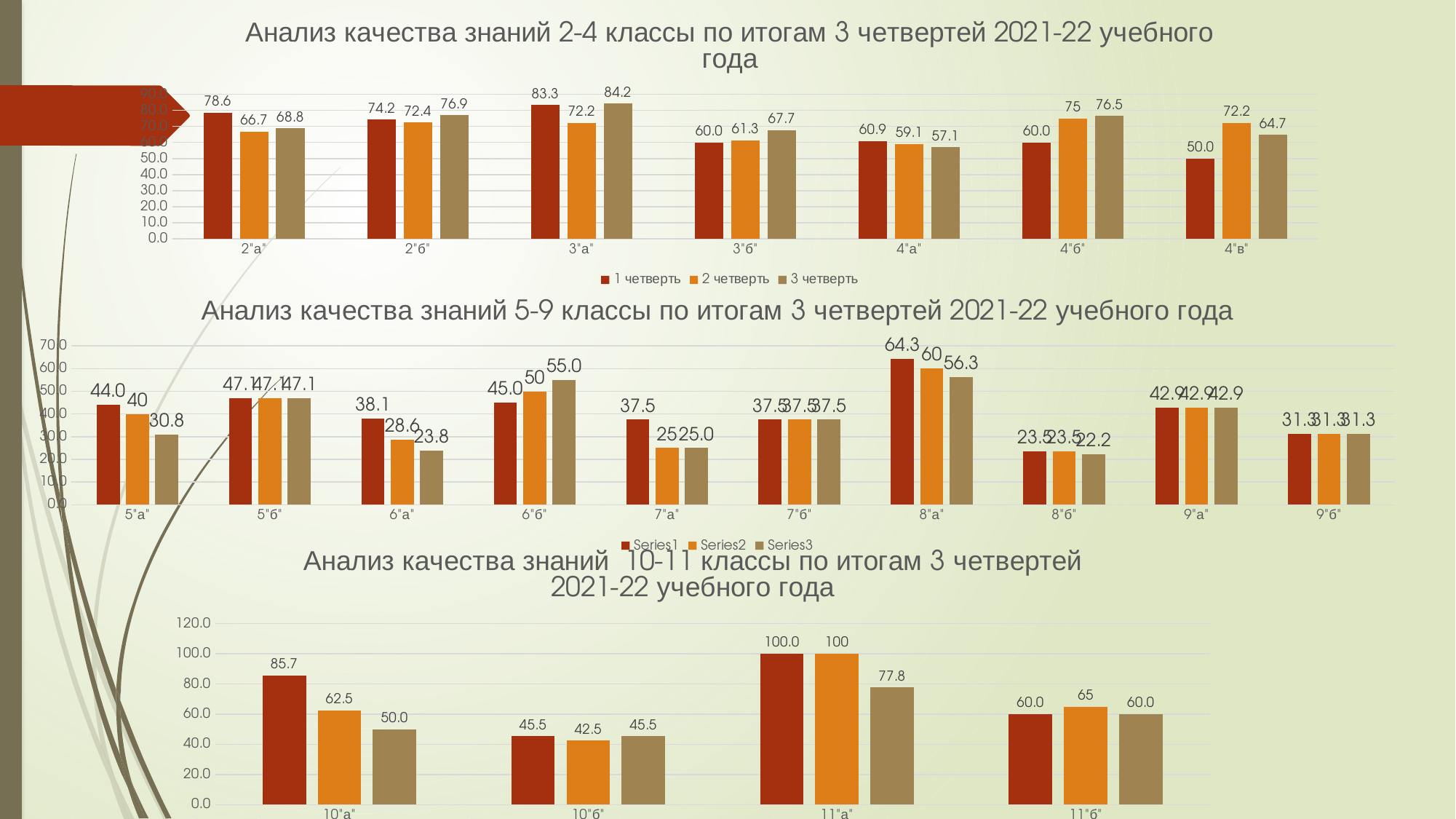

### Chart: Анализ качества знаний 2-4 классы по итогам 3 четвертей 2021-22 учебного года

| Category | 1 четверть | 2 четверть | 3 четверть |
|---|---|---|---|
| 2"а" | 78.6 | 66.7 | 68.8 |
| 2"б" | 74.2 | 72.4 | 76.9 |
| 3"а" | 83.3 | 72.2 | 84.2 |
| 3"б" | 60.0 | 61.3 | 67.7 |
| 4"а" | 60.9 | 59.1 | 57.1 |
| 4"б" | 60.0 | 75.0 | 76.5 |
| 4"в" | 50.0 | 72.2 | 64.7 |

### Chart: Анализ качества знаний 5-9 классы по итогам 3 четвертей 2021-22 учебного года

| Category |  |  |  |
|---|---|---|---|
| 5"а" | 44.0 | 40.0 | 30.8 |
| 5"б" | 47.1 | 47.1 | 47.1 |
| 6"а" | 38.1 | 28.6 | 23.8 |
| 6"б" | 45.0 | 50.0 | 55.0 |
| 7"а" | 37.5 | 25.0 | 25.0 |
| 7"б" | 37.5 | 37.5 | 37.5 |
| 8"а" | 64.3 | 60.0 | 56.3 |
| 8"б" | 23.5 | 23.5 | 22.2 |
| 9"а" | 42.9 | 42.9 | 42.9 |
| 9"б" | 31.3 | 31.3 | 31.3 |

### Chart: Анализ качества знаний  10-11 классы по итогам 3 четвертей 2021-22 учебного года

| Category |  |  |  |
|---|---|---|---|
| 10"а" | 85.7 | 62.5 | 50.0 |
| 10"б" | 45.5 | 42.5 | 45.5 |
| 11"а" | 100.0 | 100.0 | 77.8 |
| 11"б" | 60.0 | 65.0 | 60.0 |